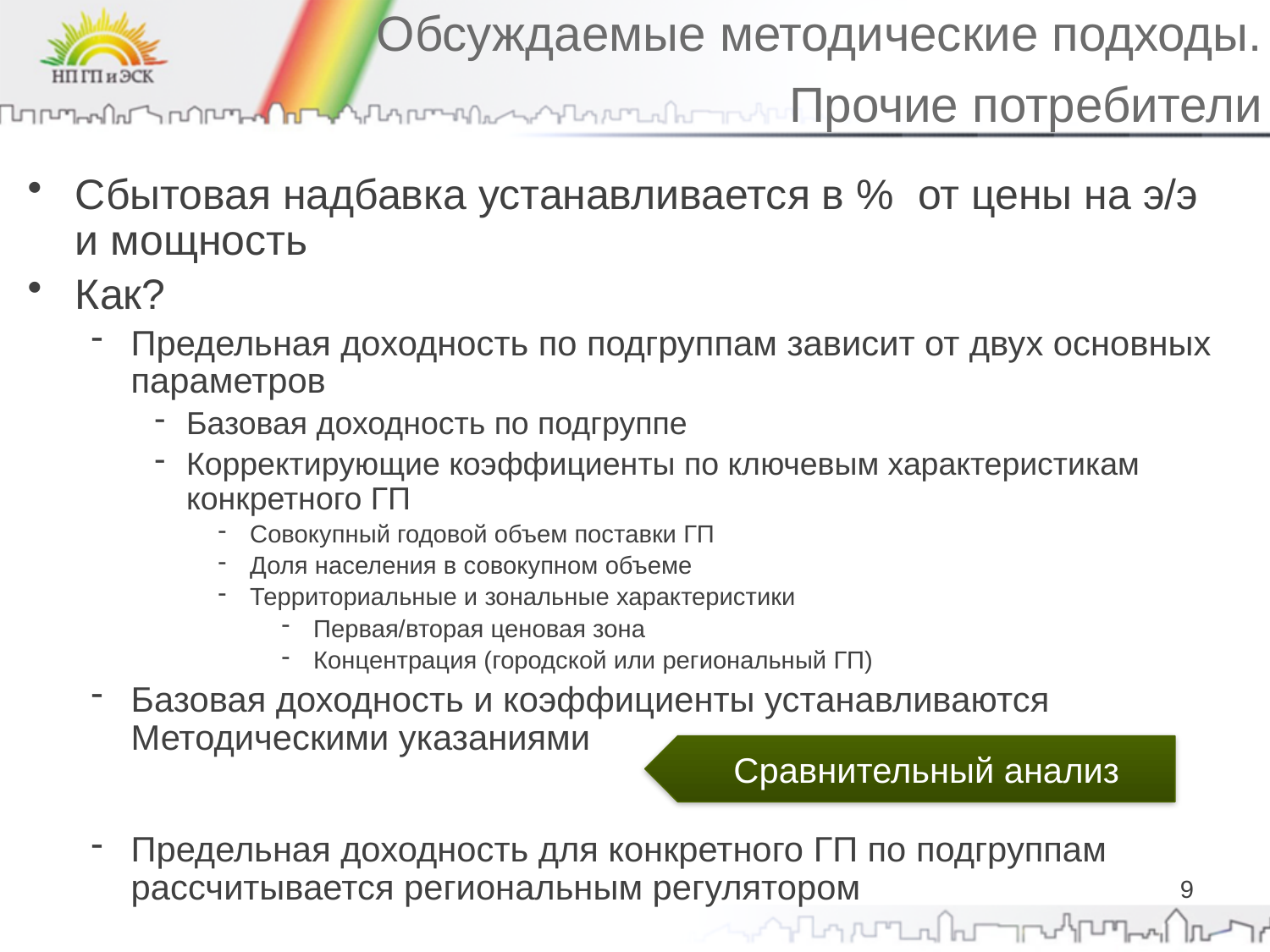

Обсуждаемые методические подходы.
Прочие потребители
Сбытовая надбавка устанавливается в %  от цены на э/э и мощность
Как?
Предельная доходность по подгруппам зависит от двух основных параметров
Базовая доходность по подгруппе
Корректирующие коэффициенты по ключевым характеристикам конкретного ГП
Совокупный годовой объем поставки ГП
Доля населения в совокупном объеме
Территориальные и зональные характеристики
Первая/вторая ценовая зона
Концентрация (городской или региональный ГП)
Базовая доходность и коэффициенты устанавливаются Методическими указаниями

Предельная доходность для конкретного ГП по подгруппам рассчитывается региональным регулятором

Сравнительный анализ
9